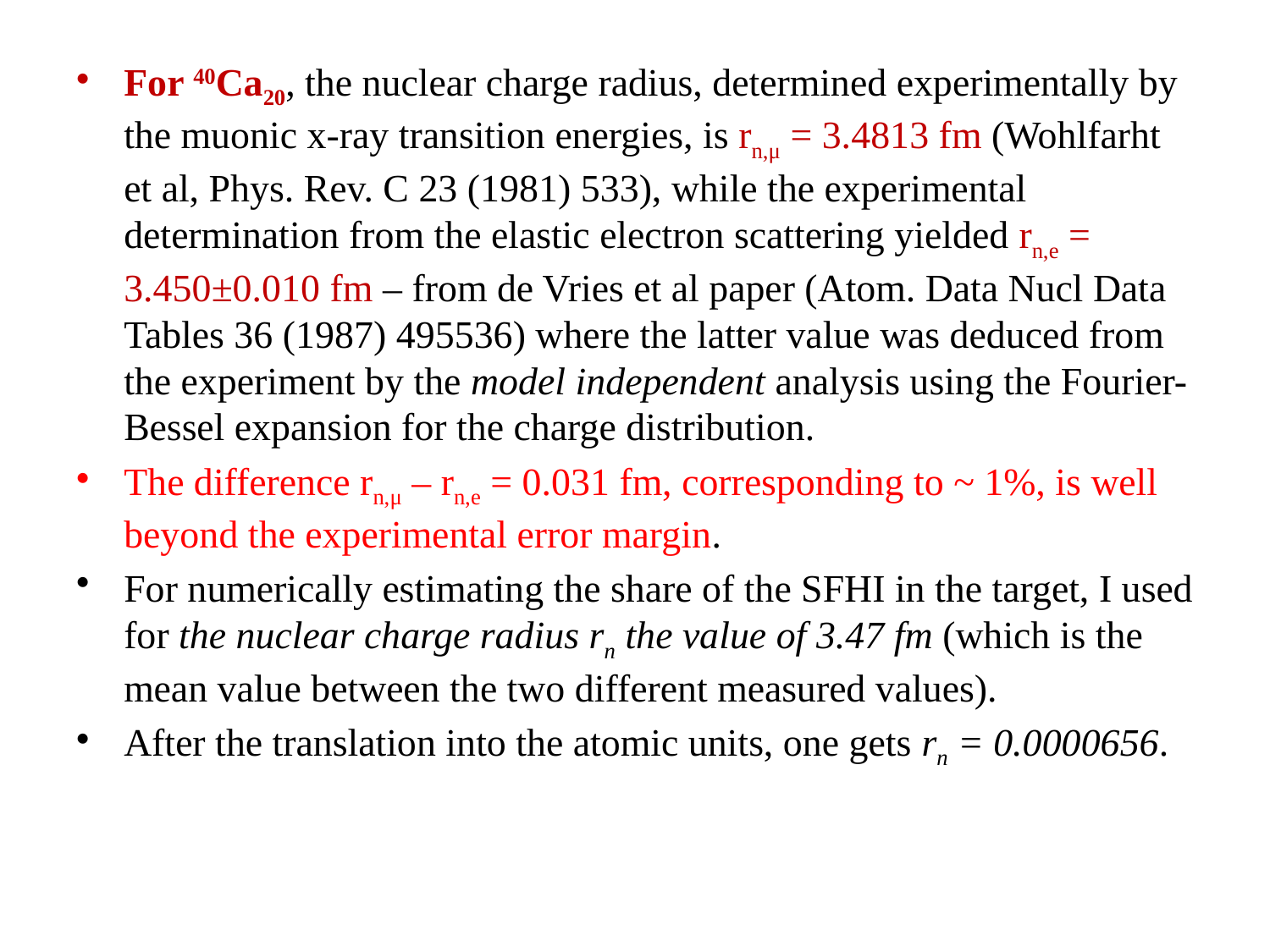

#
For 40Ca20, the nuclear charge radius, determined experimentally by the muonic x-ray transition energies, is rn,μ = 3.4813 fm (Wohlfarht et al, Phys. Rev. C 23 (1981) 533), while the experimental determination from the elastic electron scattering yielded rn,e = 3.450±0.010 fm – from de Vries et al paper (Atom. Data Nucl Data Tables 36 (1987) 495536) where the latter value was deduced from the experiment by the model independent analysis using the Fourier-Bessel expansion for the charge distribution.
The difference rn,μ – rn,e = 0.031 fm, corresponding to ~ 1%, is well beyond the experimental error margin.
For numerically estimating the share of the SFHI in the target, I used for the nuclear charge radius rn the value of 3.47 fm (which is the mean value between the two different measured values).
After the translation into the atomic units, one gets rn = 0.0000656.